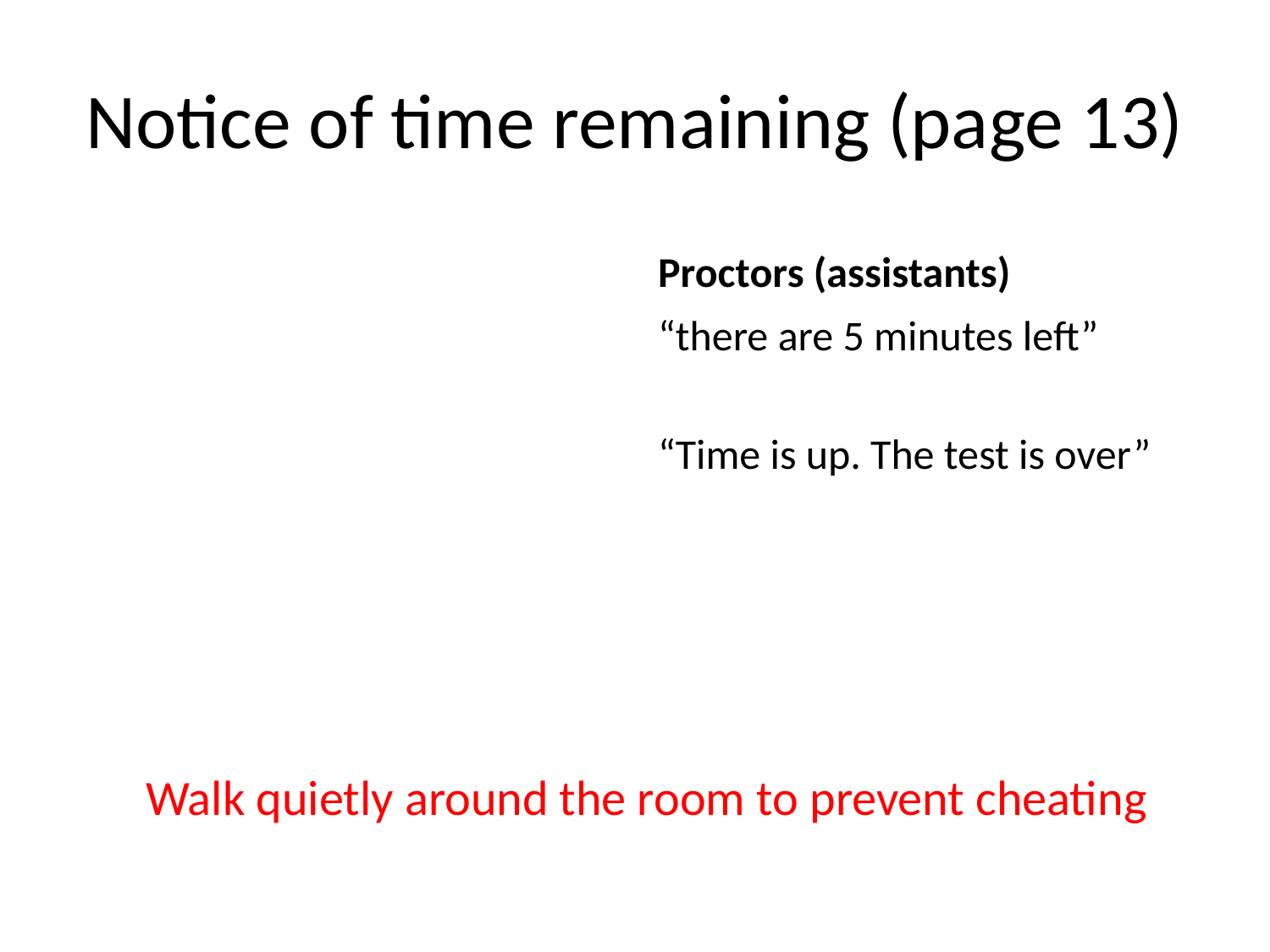

# Notice of time remaining (page 13)

Proctors (assistants)
“there are 5 minutes left”

“Time is up. The test is over”

Walk quietly around the room to prevent cheating